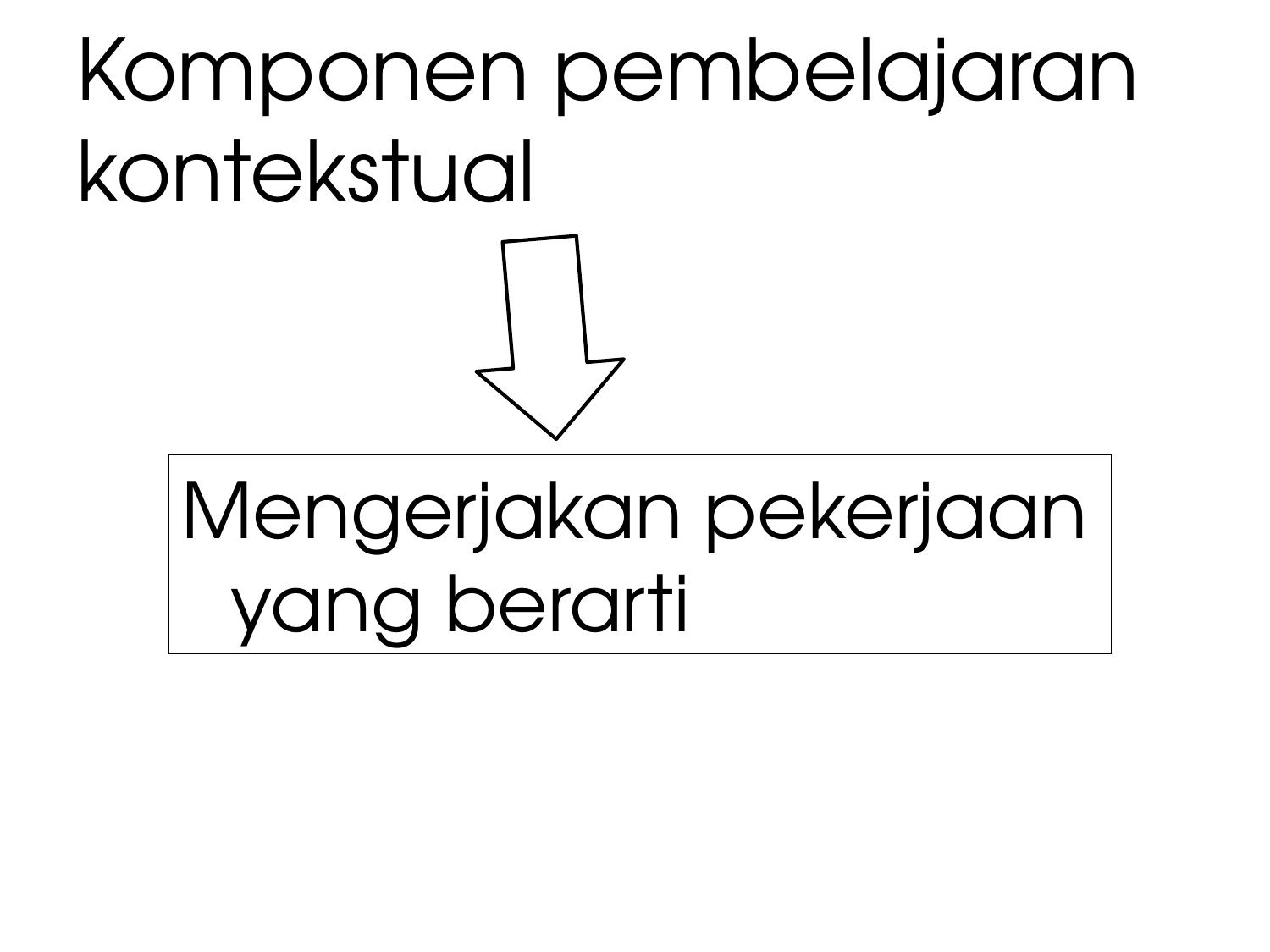

# Komponen pembelajaran kontekstual

Mengerjakan pekerjaan yang berarti